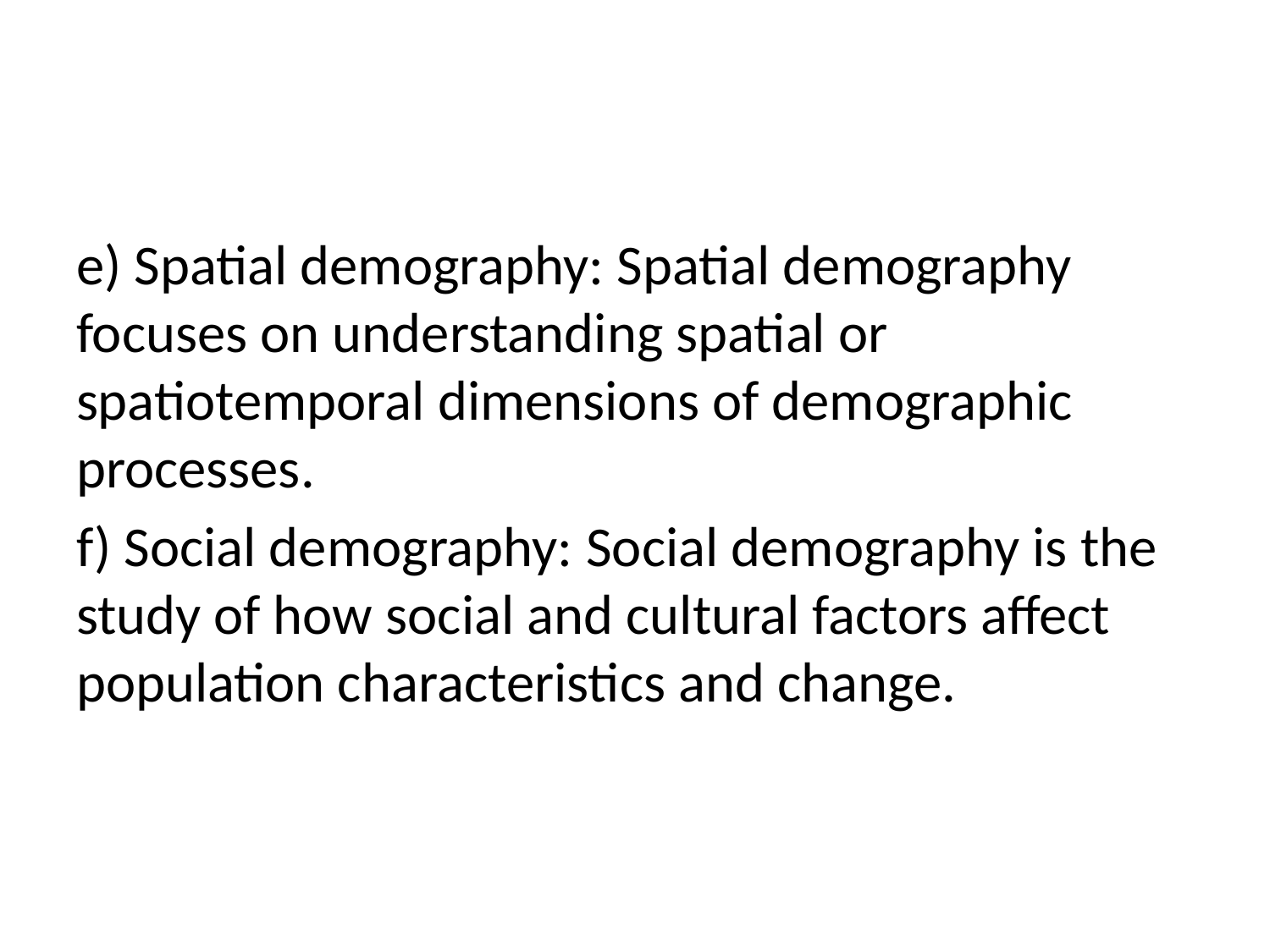

e) Spatial demography: Spatial demography focuses on understanding spatial or spatiotemporal dimensions of demographic processes.
f) Social demography: Social demography is the study of how social and cultural factors affect population characteristics and change.